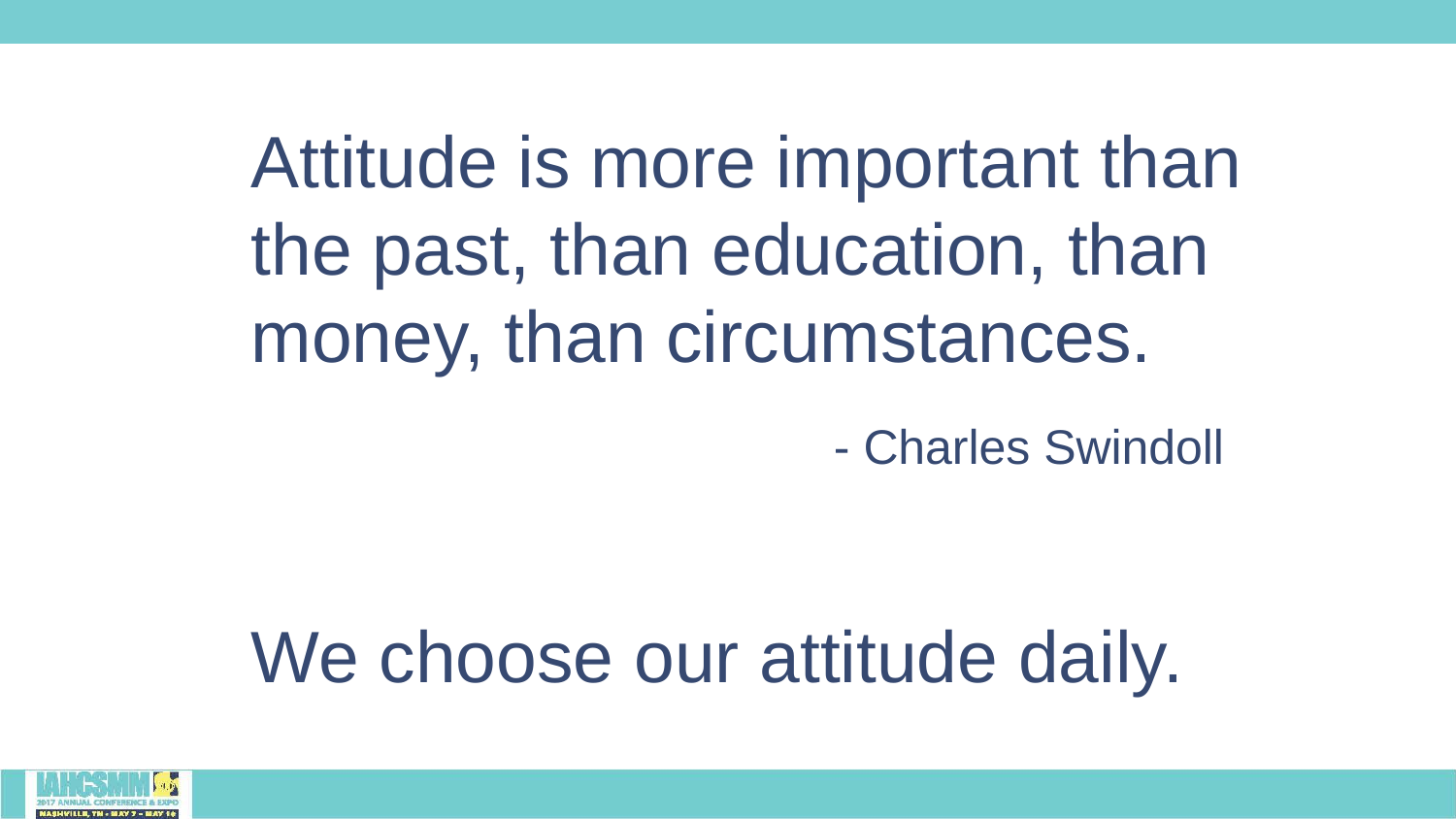

# Attitude is more important than the past, than education, than money, than circumstances. - Charles Swindoll We choose our attitude daily.